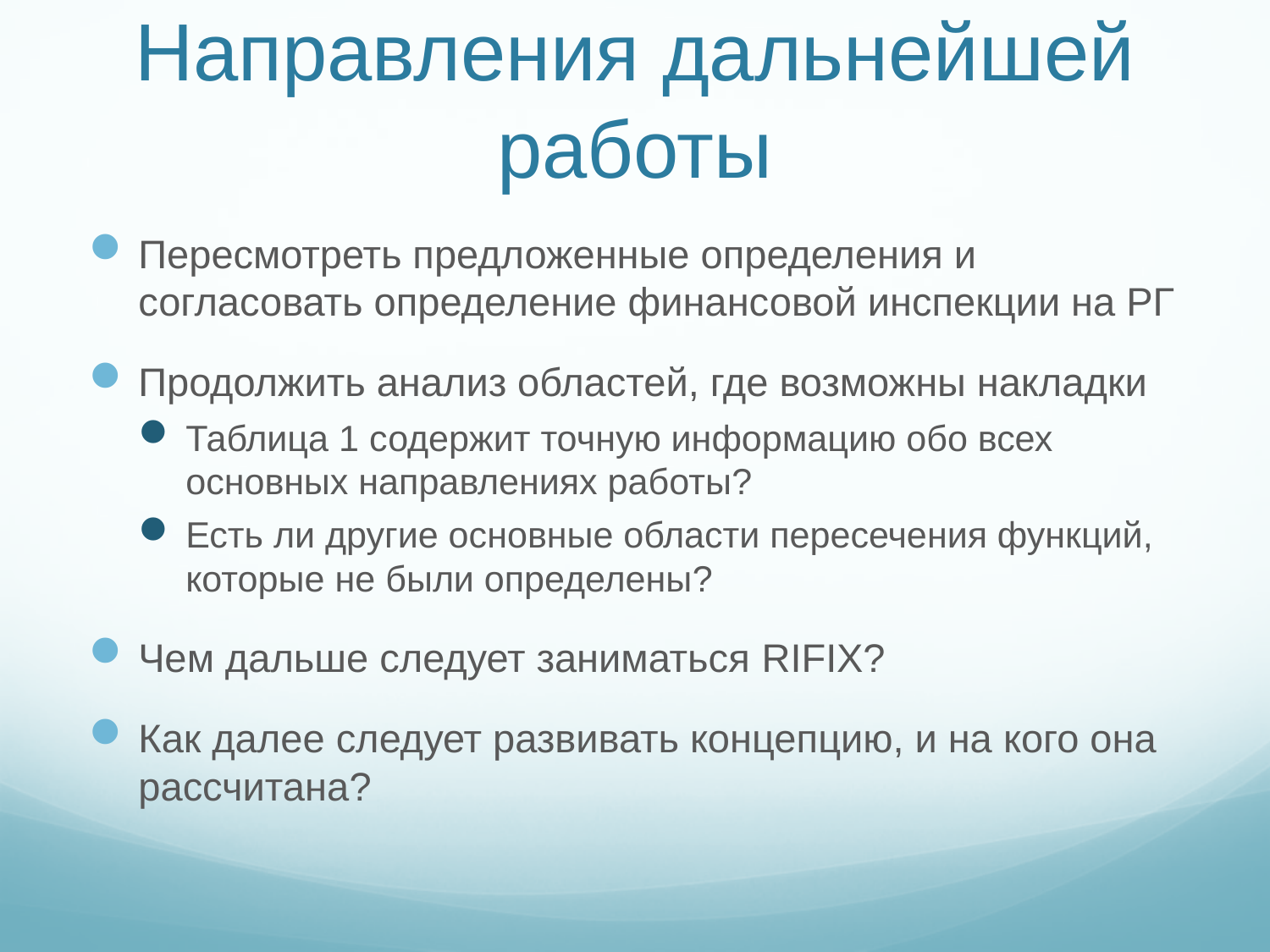

# Направления дальнейшей работы
Пересмотреть предложенные определения и согласовать определение финансовой инспекции на РГ
Продолжить анализ областей, где возможны накладки
Таблица 1 содержит точную информацию обо всех основных направлениях работы?
Есть ли другие основные области пересечения функций, которые не были определены?
Чем дальше следует заниматься RIFIX?
Как далее следует развивать концепцию, и на кого она рассчитана?